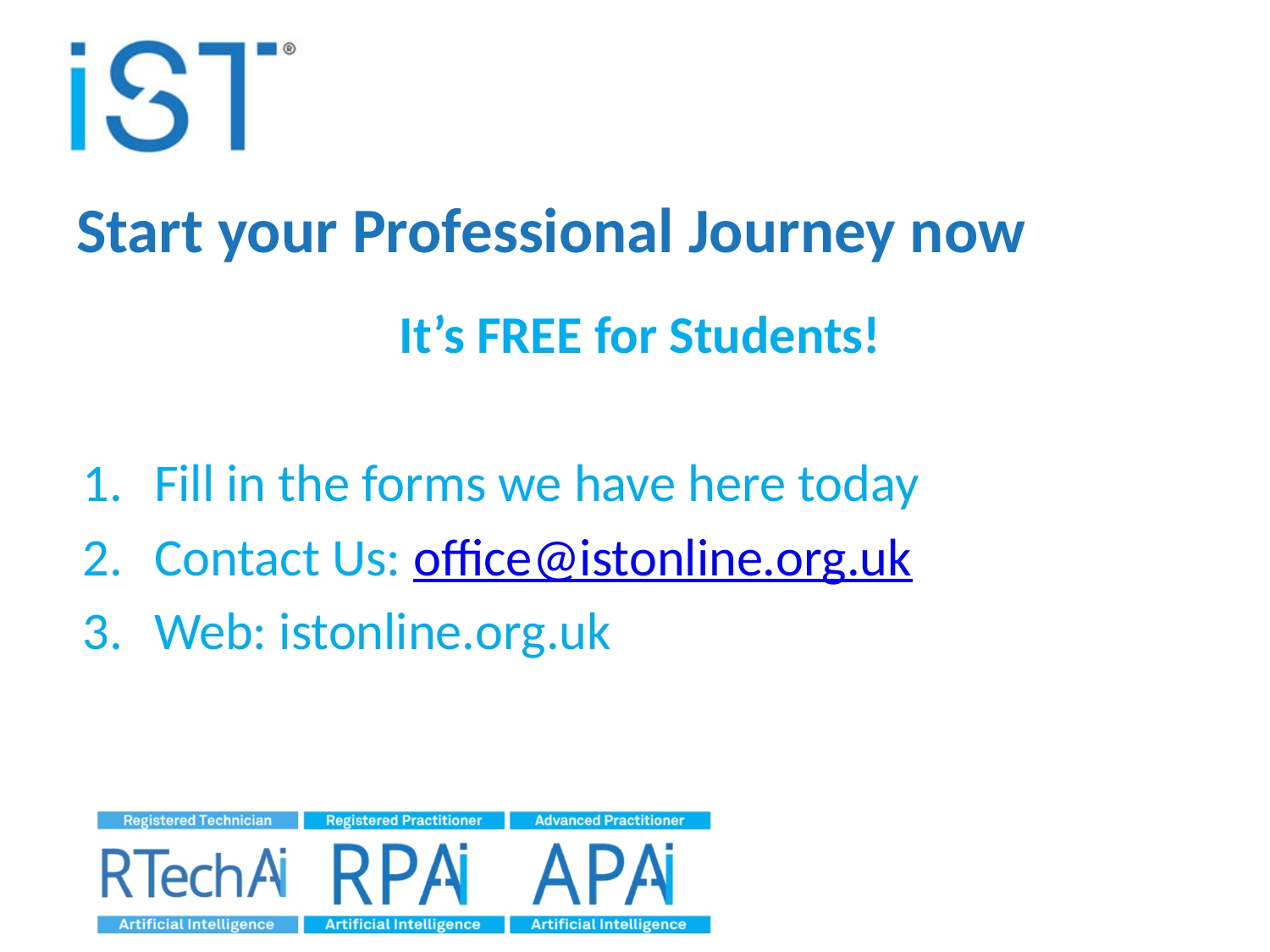

# Start your Professional Journey now
It’s FREE for Students!

Fill in the forms we have here today
Contact Us: office@istonline.org.uk
Web: istonline.org.uk